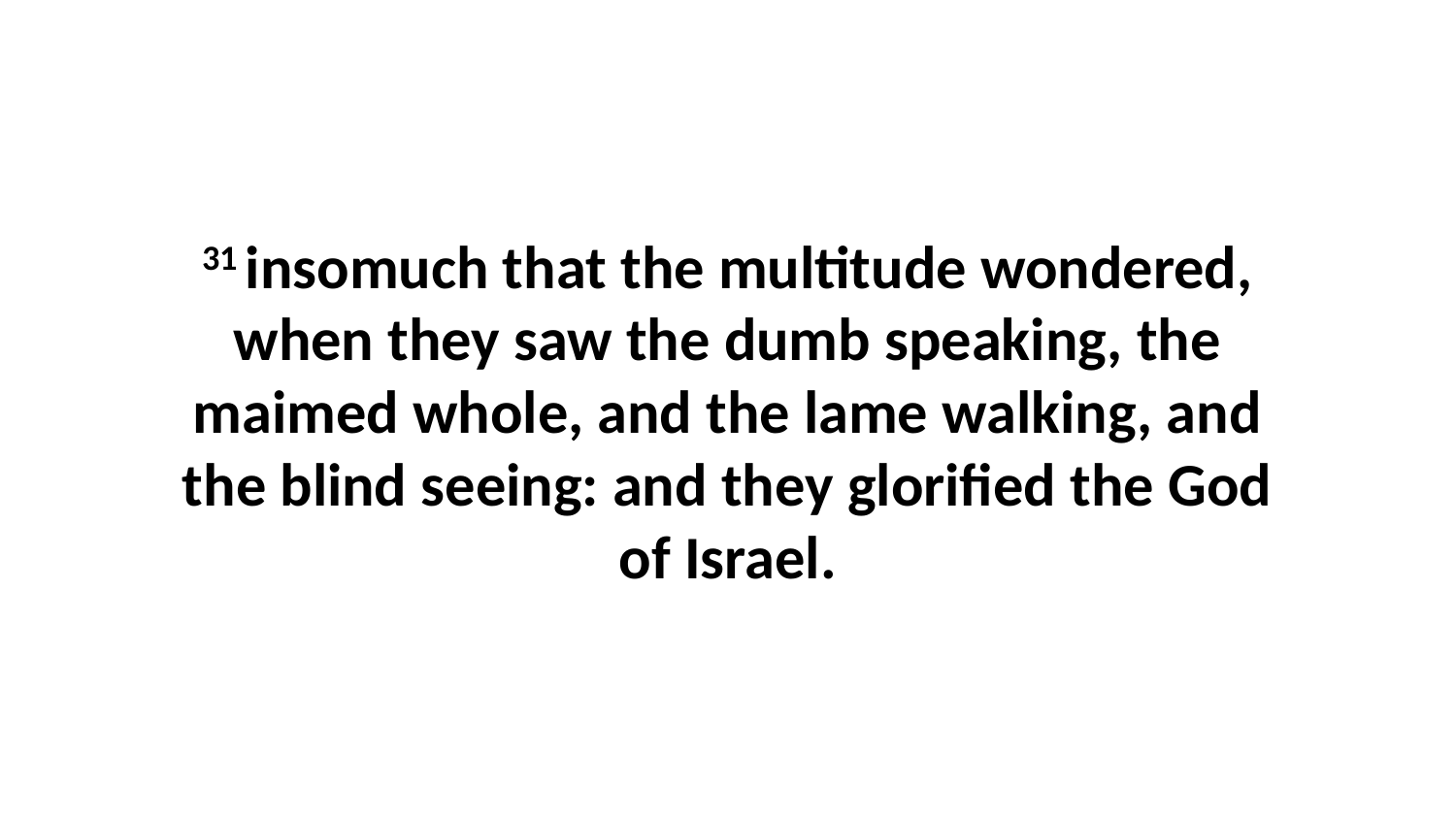

31 insomuch that the multitude wondered, when they saw the dumb speaking, the maimed whole, and the lame walking, and the blind seeing: and they glorified the God of Israel.